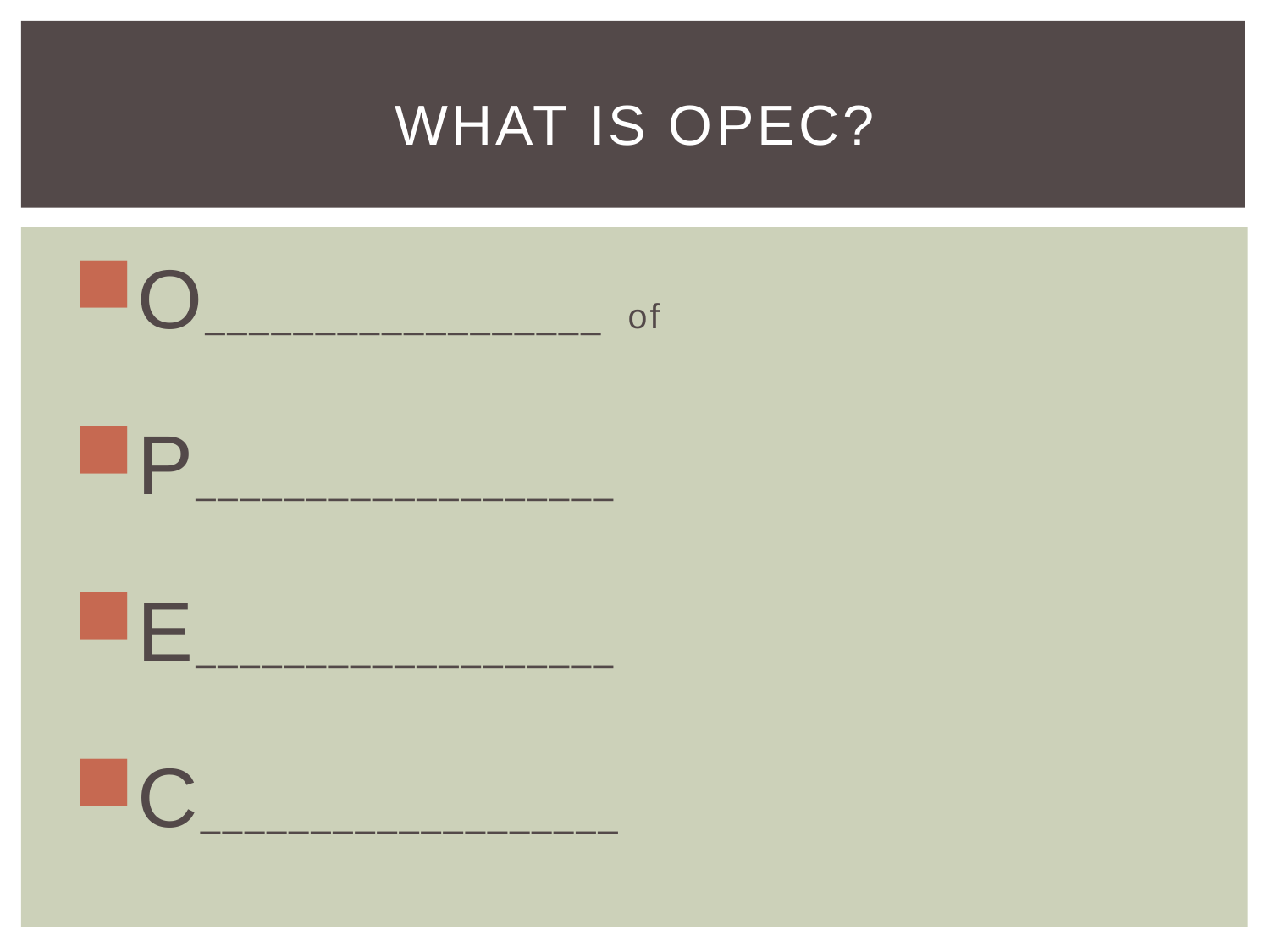

# What is OPEC?
O__________________  of

P___________________

E___________________

C___________________